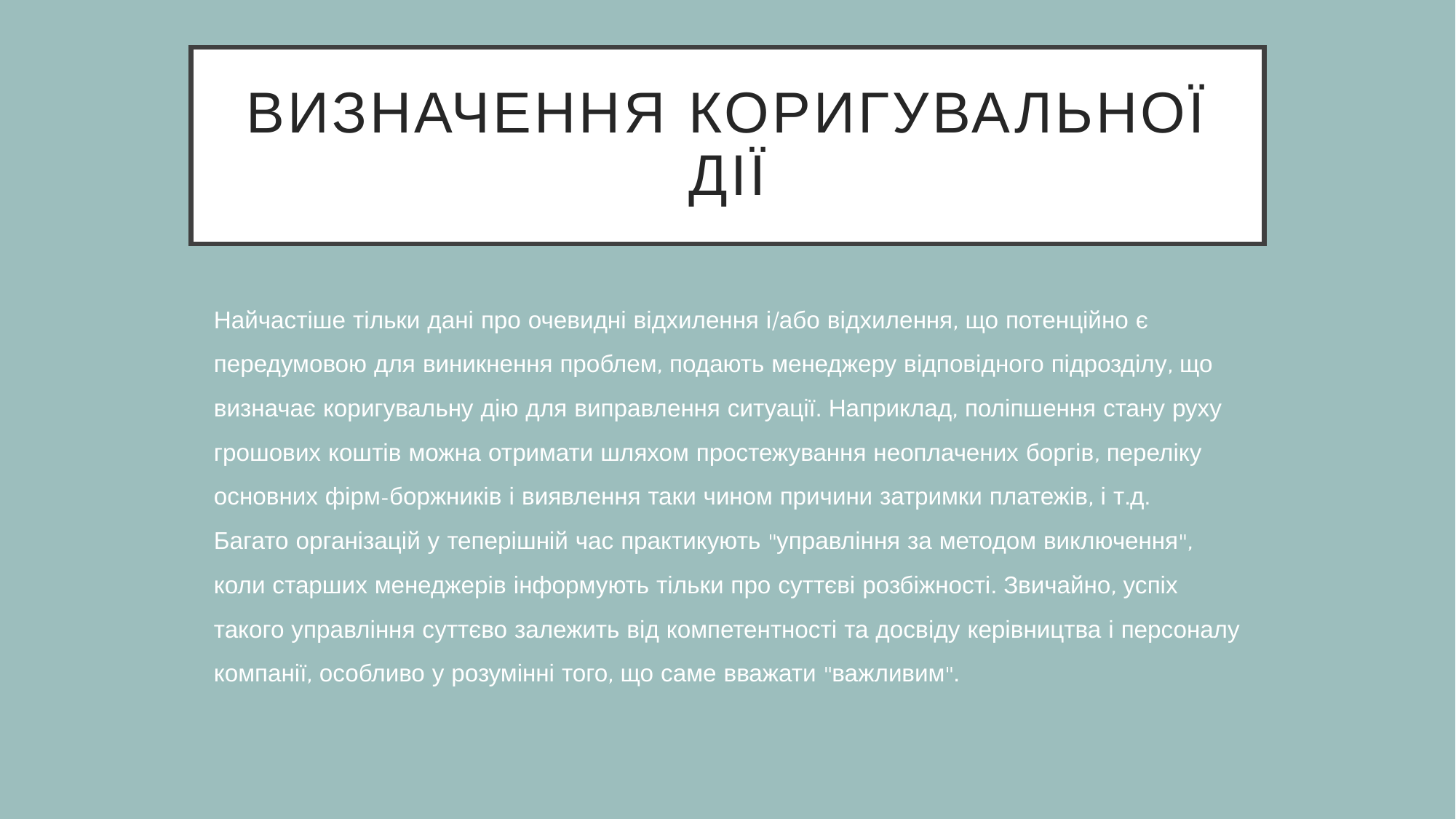

# Визначення коригувальної дії
Найчастіше тільки дані про очевидні відхилення і/або відхилення, що потенційно є
передумовою для виникнення проблем, подають менеджеру відповідного підрозділу, що
визначає коригувальну дію для виправлення ситуації. Наприклад, поліпшення стану руху
грошових коштів можна отримати шляхом простежування неоплачених боргів, переліку
основних фірм-боржників і виявлення таки чином причини затримки платежів, і т.д.
Багато організацій у теперішній час практикують "управління за методом виключення",
коли старших менеджерів інформують тільки про суттєві розбіжності. Звичайно, успіх
такого управління суттєво залежить від компетентності та досвіду керівництва і персоналу
компанії, особливо у розумінні того, що саме вважати "важливим".